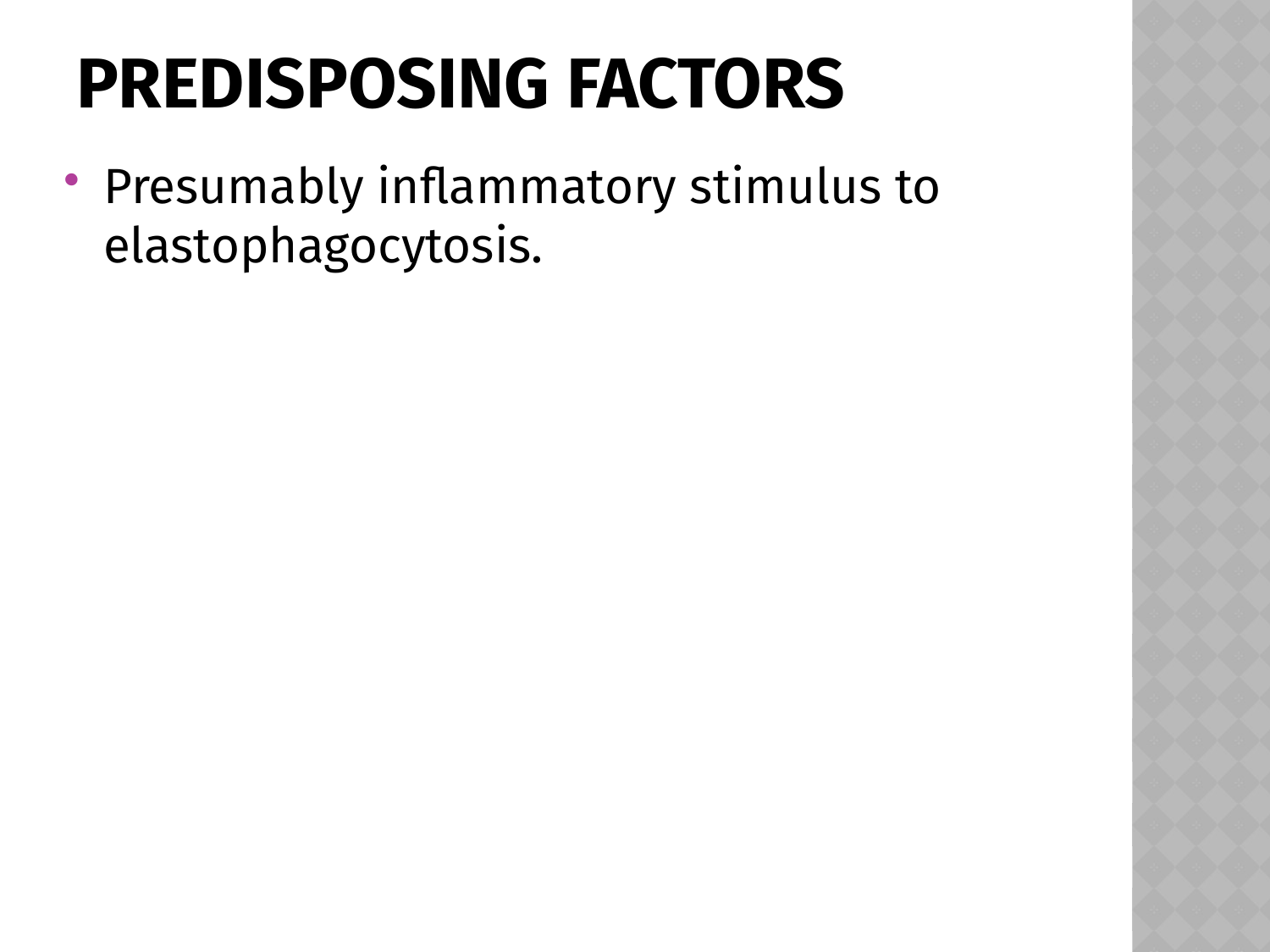

# Predisposing factors
Presumably inflammatory stimulus to elastophagocytosis.